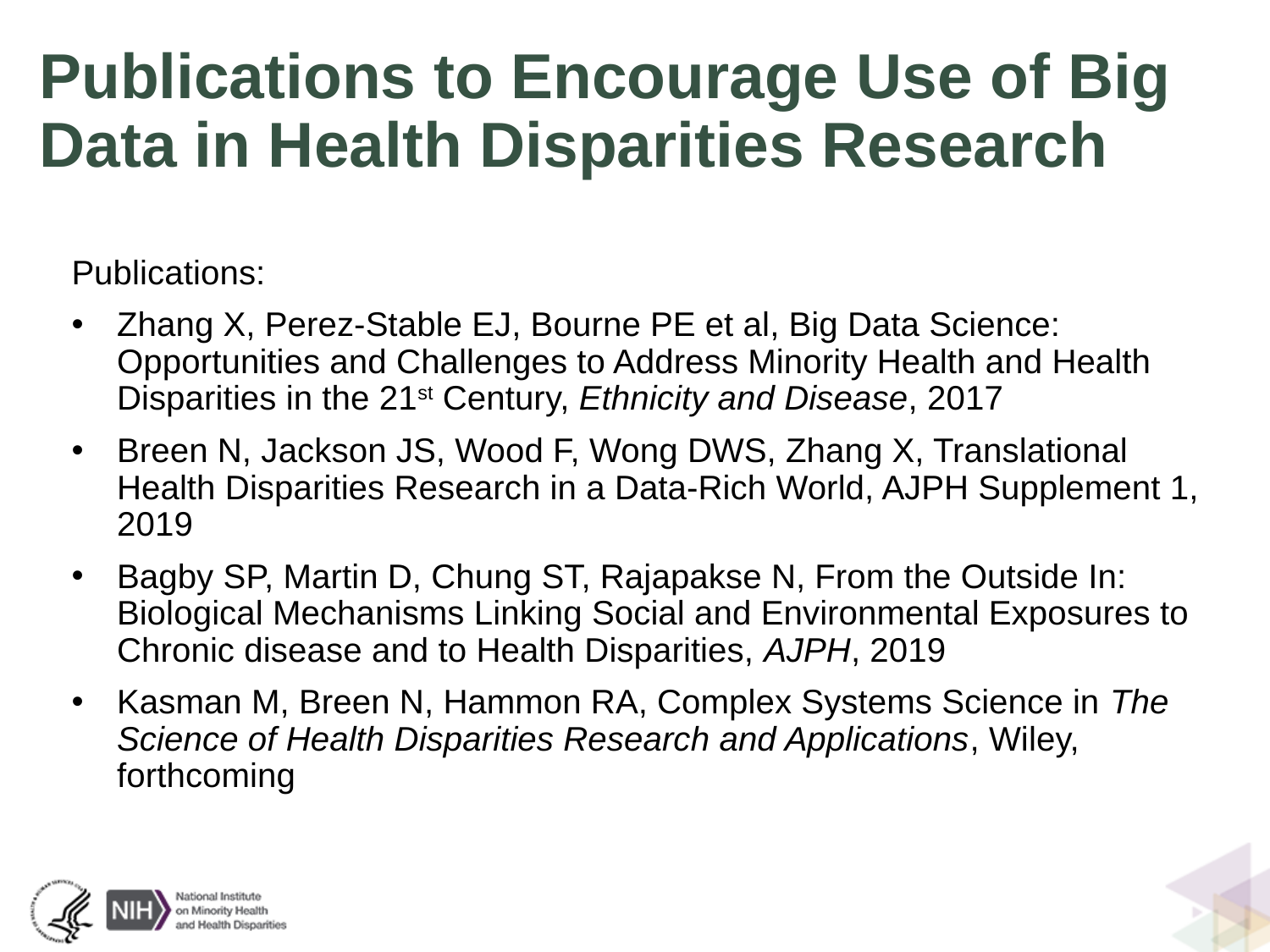

# Publications to Encourage Use of Big Data in Health Disparities Research
Publications:
Zhang X, Perez-Stable EJ, Bourne PE et al, Big Data Science:  Opportunities and Challenges to Address Minority Health and Health Disparities in the 21st Century, Ethnicity and Disease, 2017
Breen N, Jackson JS, Wood F, Wong DWS, Zhang X, Translational Health Disparities Research in a Data-Rich World, AJPH Supplement 1, 2019
Bagby SP, Martin D, Chung ST, Rajapakse N, From the Outside In:  Biological Mechanisms Linking Social and Environmental Exposures to Chronic disease and to Health Disparities, AJPH, 2019
Kasman M, Breen N, Hammon RA, Complex Systems Science in The Science of Health Disparities Research and Applications, Wiley, forthcoming